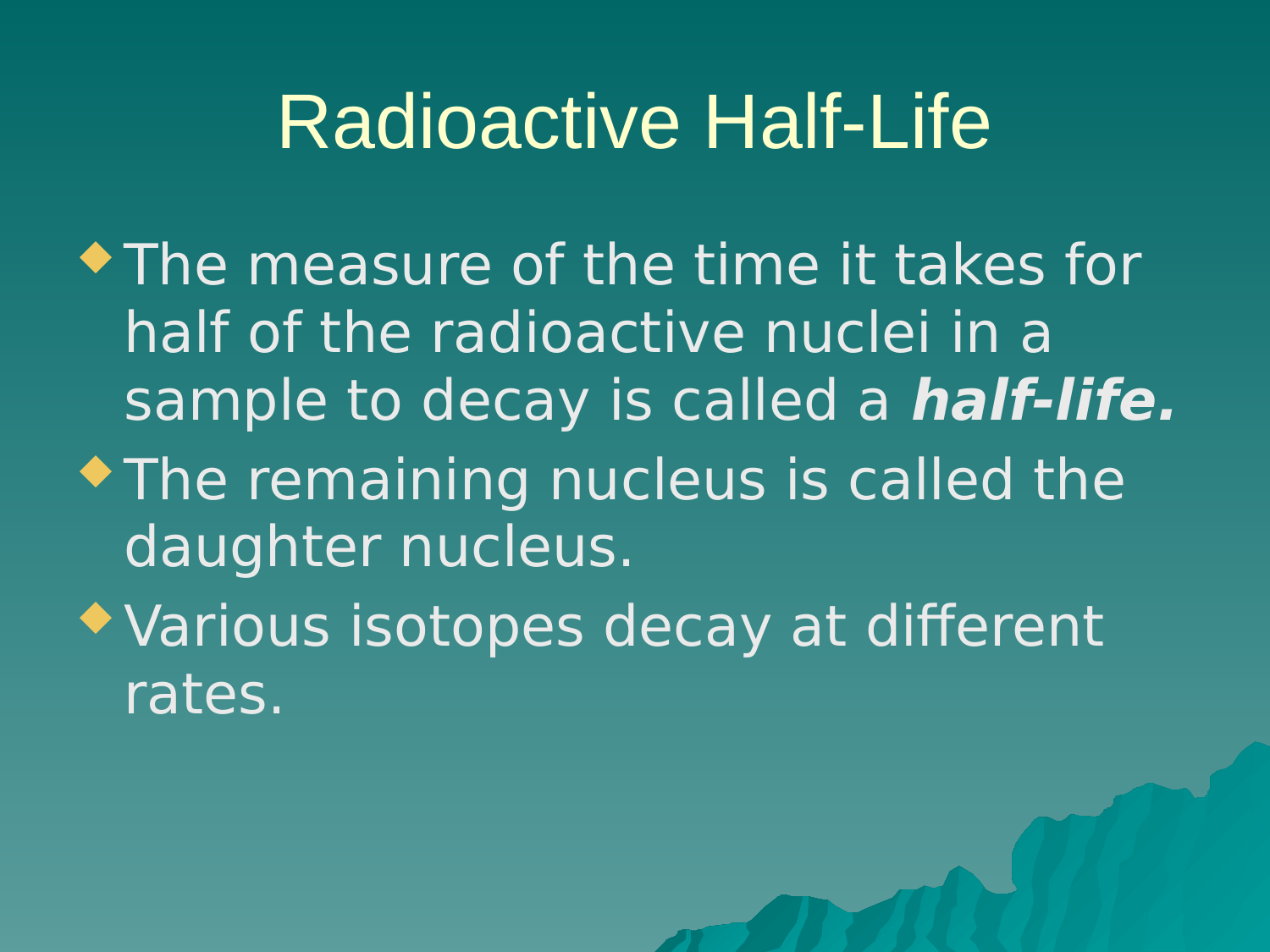

# Radioactive Half-Life
The measure of the time it takes for half of the radioactive nuclei in a sample to decay is called a half-life.
The remaining nucleus is called the daughter nucleus.
Various isotopes decay at different rates.